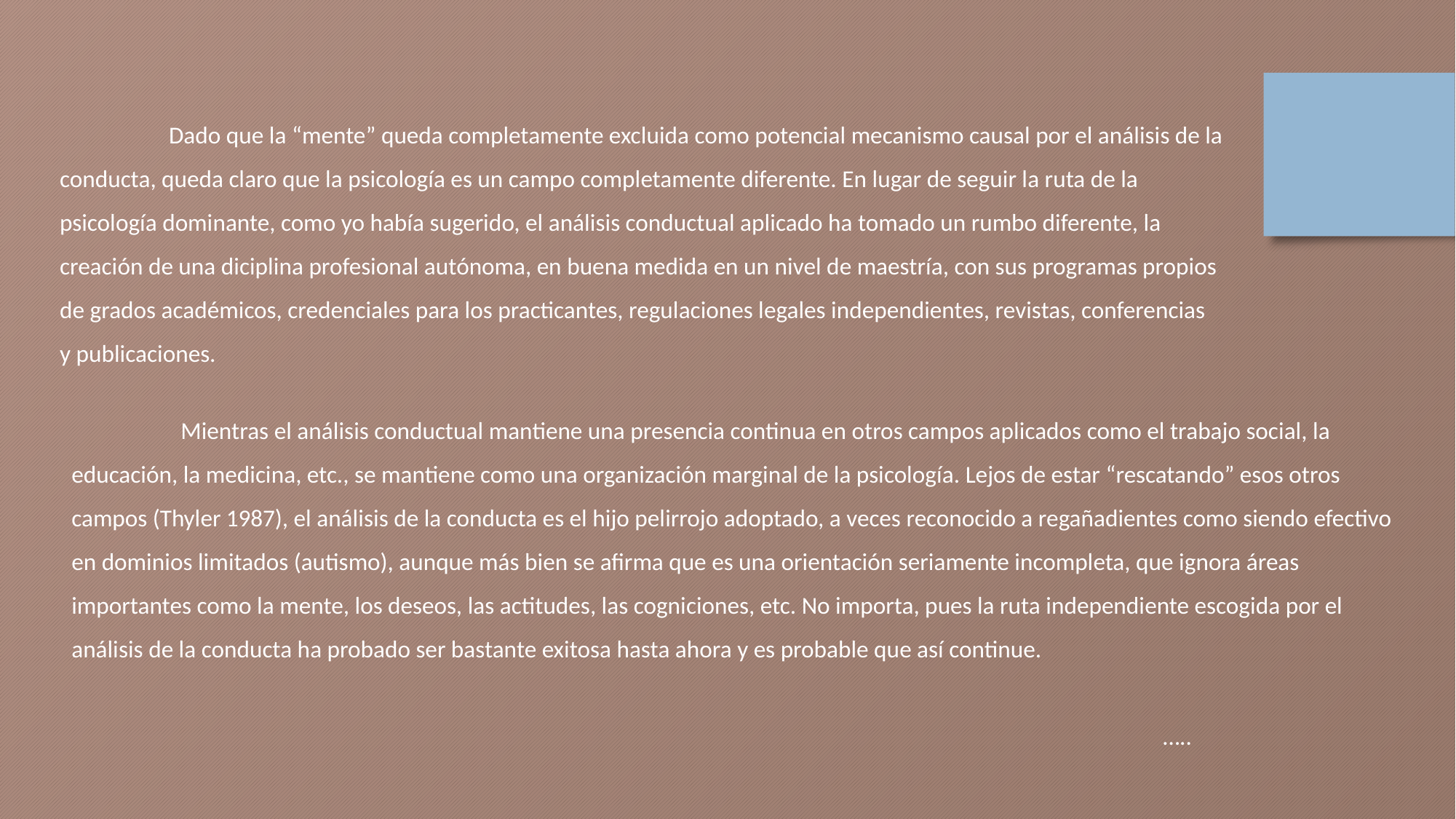

Dado que la “mente” queda completamente excluida como potencial mecanismo causal por el análisis de la conducta, queda claro que la psicología es un campo completamente diferente. En lugar de seguir la ruta de la psicología dominante, como yo había sugerido, el análisis conductual aplicado ha tomado un rumbo diferente, la creación de una diciplina profesional autónoma, en buena medida en un nivel de maestría, con sus programas propios de grados académicos, credenciales para los practicantes, regulaciones legales independientes, revistas, conferencias  y publicaciones.
	Mientras el análisis conductual mantiene una presencia continua en otros campos aplicados como el trabajo social, la educación, la medicina, etc., se mantiene como una organización marginal de la psicología. Lejos de estar “rescatando” esos otros campos (Thyler 1987), el análisis de la conducta es el hijo pelirrojo adoptado, a veces reconocido a regañadientes como siendo efectivo en dominios limitados (autismo), aunque más bien se afirma que es una orientación seriamente incompleta, que ignora áreas importantes como la mente, los deseos, las actitudes, las cogniciones, etc. No importa, pues la ruta independiente escogida por el análisis de la conducta ha probado ser bastante exitosa hasta ahora y es probable que así continue.
																						…..